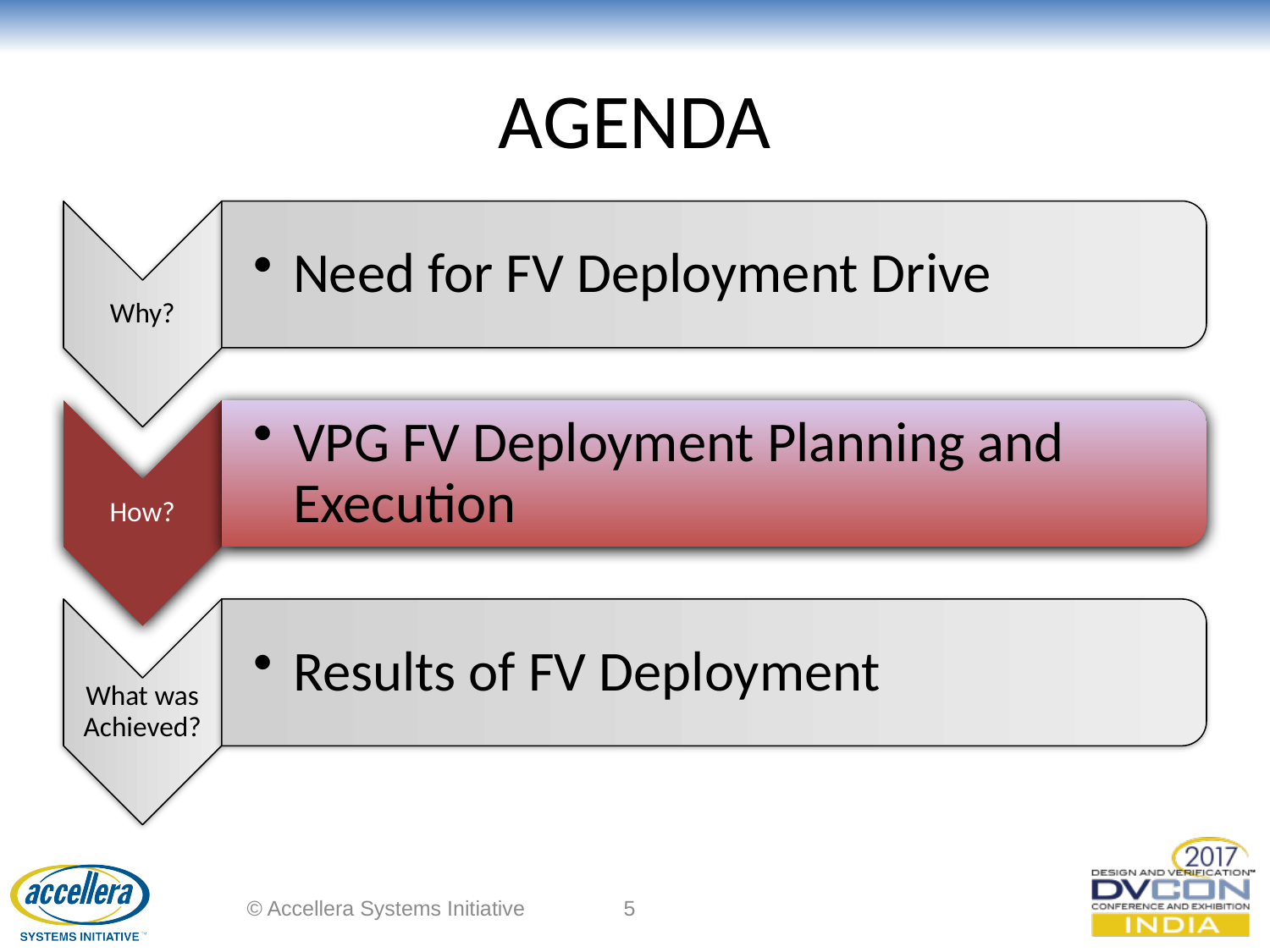

# AGENDA
Why?
Need for FV Deployment Drive
How?
VPG FV Deployment Planning and Execution
What was Achieved?
Results of FV Deployment
© Accellera Systems Initiative
5